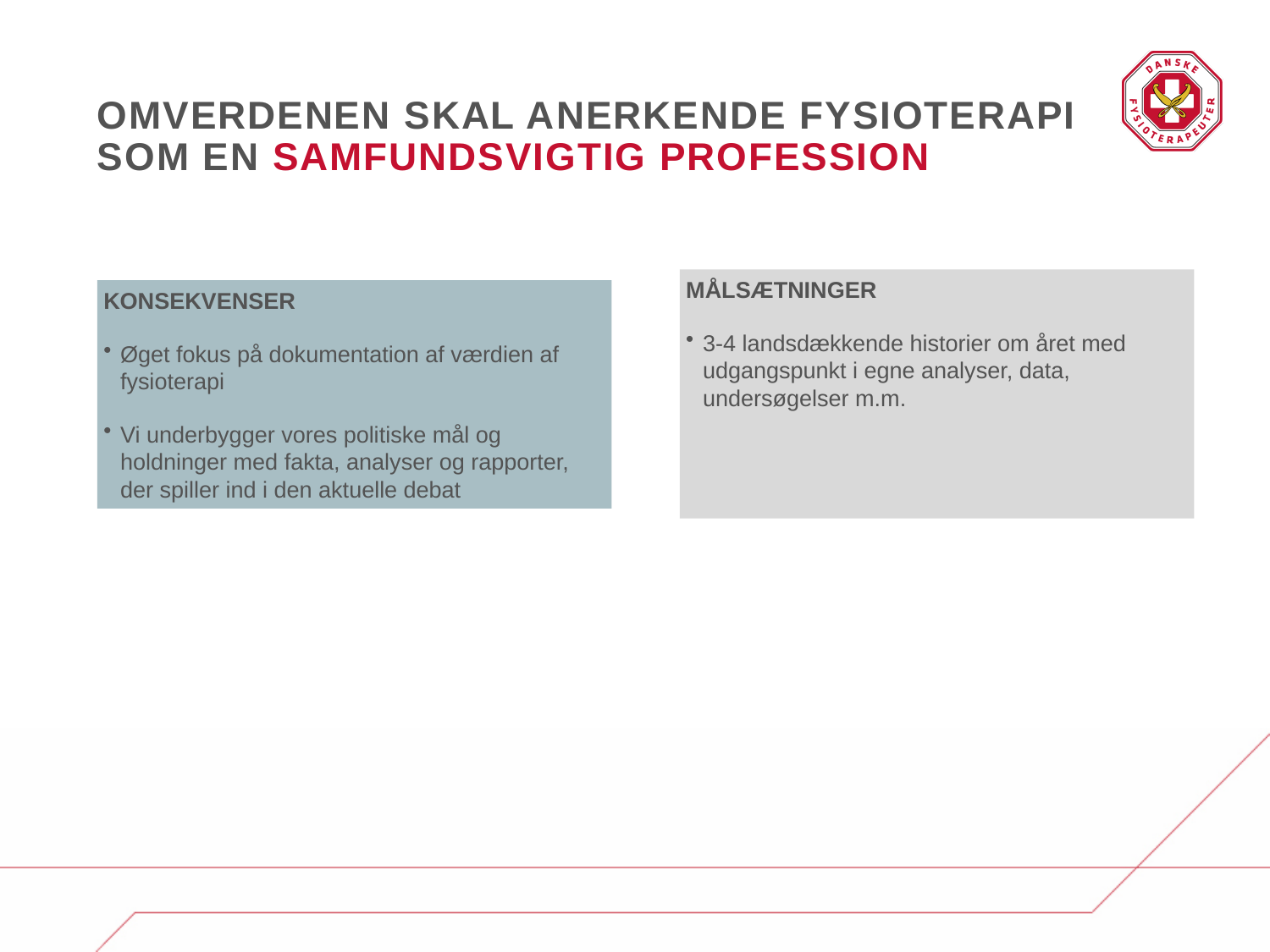

OMVERDENEN SKAL ANERKENDE fysioterapi som en samfundsvigtig professioN
MÅLSÆTNINGER

3-4 landsdækkende historier om året med udgangspunkt i egne analyser, data, undersøgelser m.m.

KONSEKVENSER

Øget fokus på dokumentation af værdien af fysioterapi

Vi underbygger vores politiske mål og holdninger med fakta, analyser og rapporter, der spiller ind i den aktuelle debat